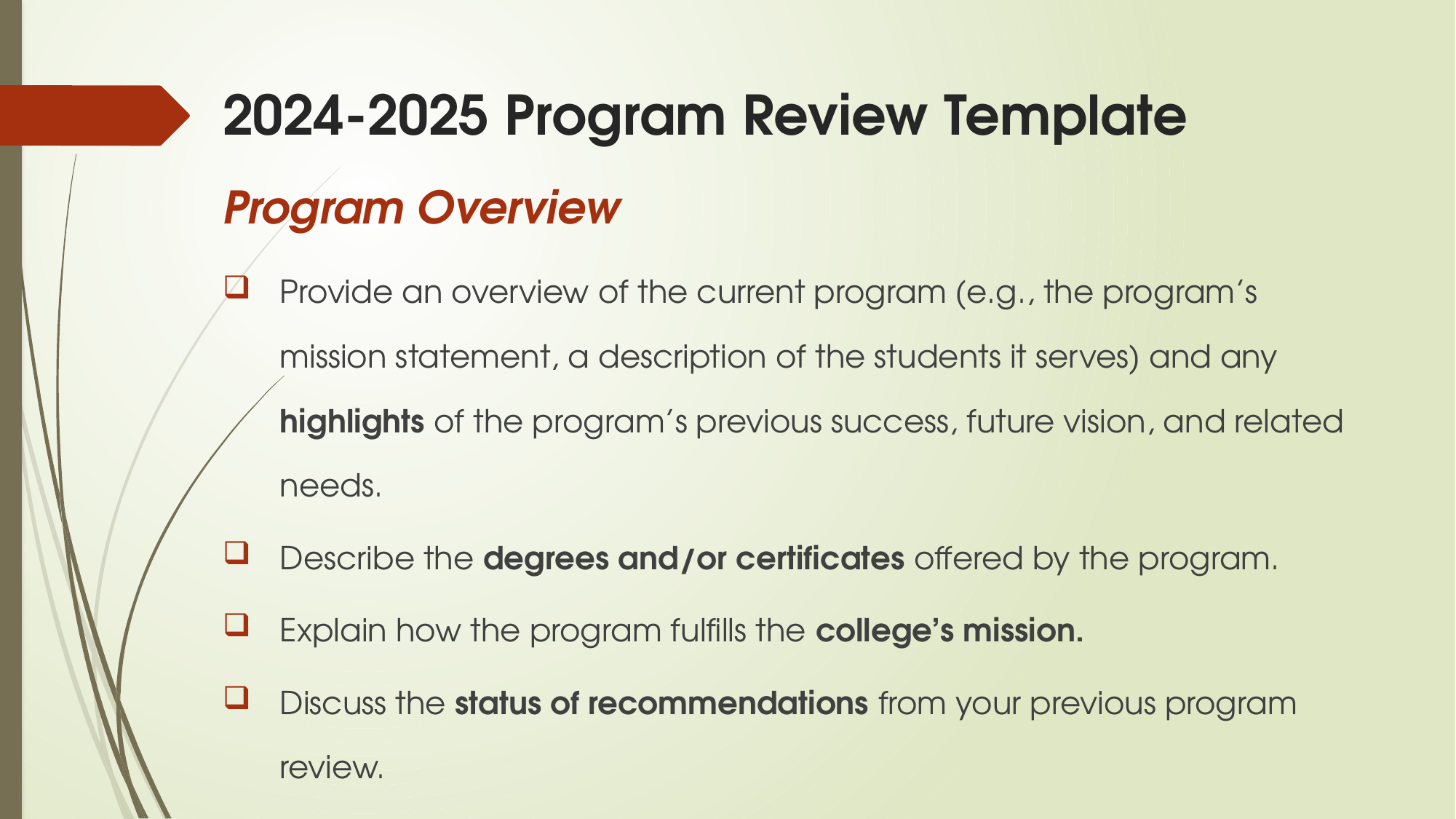

# 2024-2025 Program Review Template
Program Overview

Provide an overview of the current program (e.g., the program’s mission statement, a description of the students it serves) and any highlights of the program’s previous success, future vision, and related needs.
Describe the degrees and/or certificates offered by the program.
Explain how the program fulfills the college’s mission.
Discuss the status of recommendations from your previous program review.